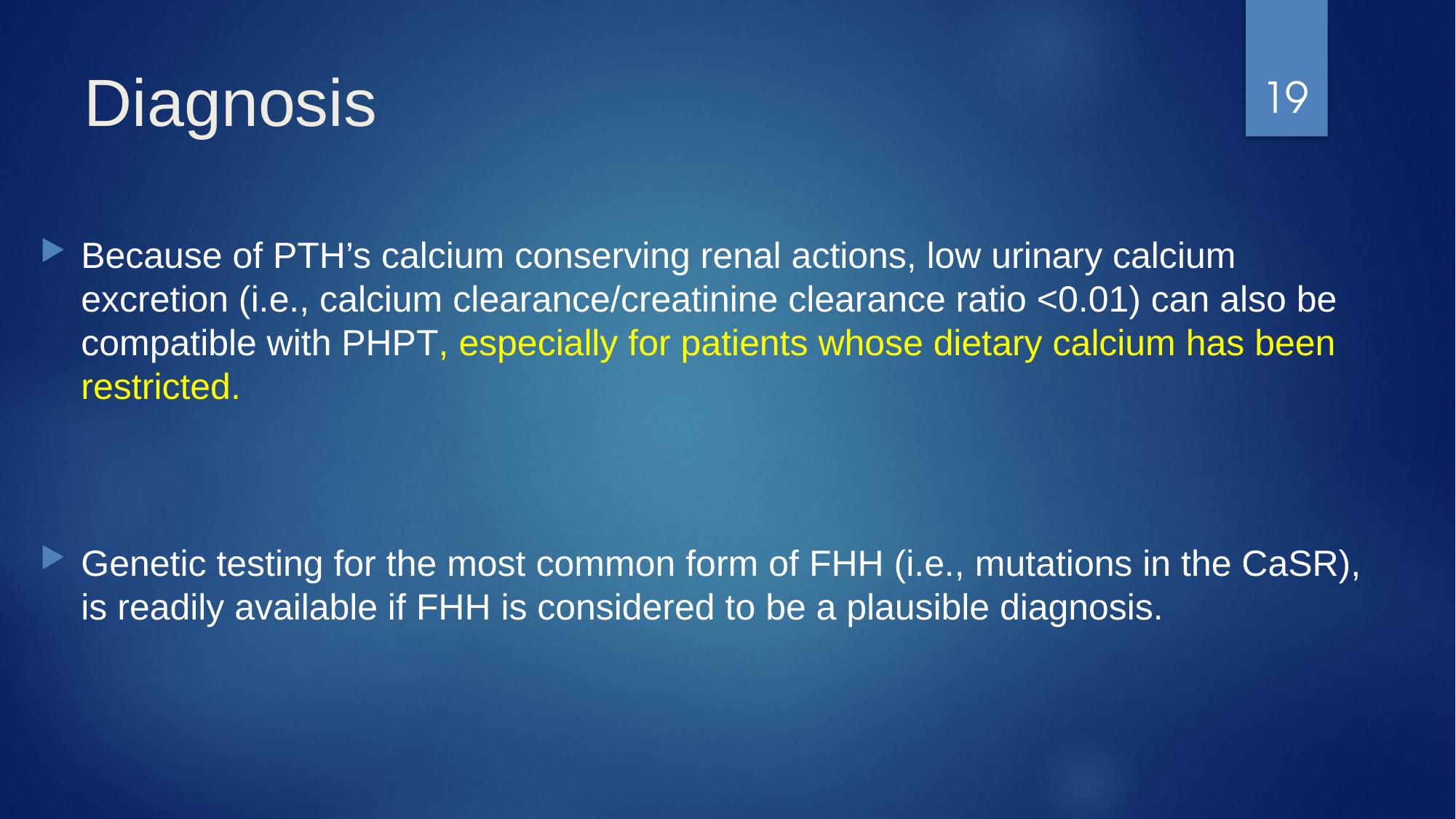

19
# Diagnosis
Because of PTH’s calcium conserving renal actions, low urinary calcium excretion (i.e., calcium clearance/creatinine clearance ratio <0.01) can also be compatible with PHPT, especially for patients whose dietary calcium has been restricted.

Genetic testing for the most common form of FHH (i.e., mutations in the CaSR), is readily available if FHH is considered to be a plausible diagnosis.